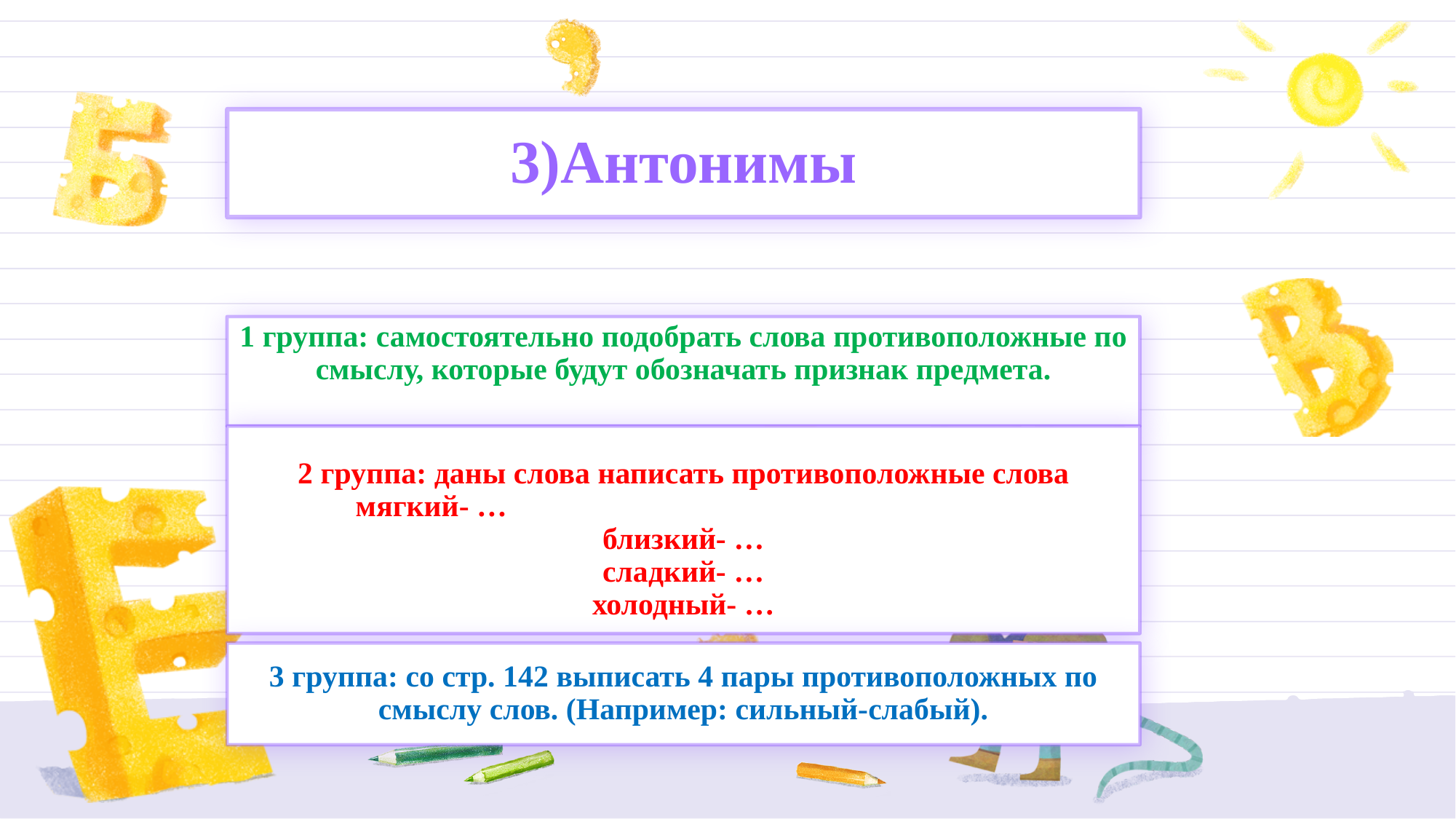

# 3)Антонимы
1 группа: самостоятельно подобрать слова противоположные по смыслу, которые будут обозначать признак предмета.

2 группа: даны слова написать противоположные слова
мягкий- …
близкий- …
сладкий- …
холодный- …
3 группа: со стр. 142 выписать 4 пары противоположных по смыслу слов. (Например: сильный-слабый).